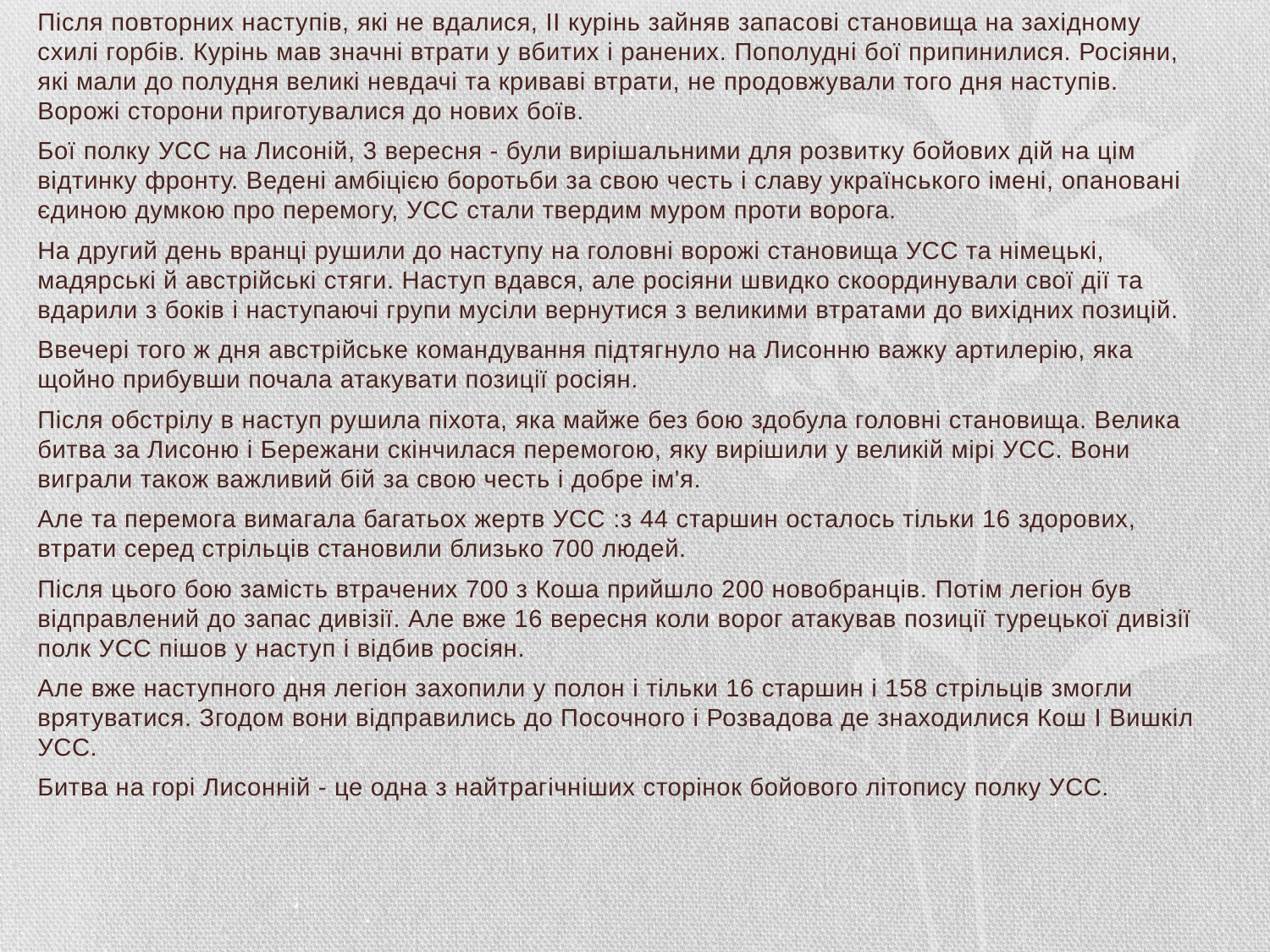

Після повторних наступів, які не вдалися, ІІ курінь зайняв запасові становища на західному схилі горбів. Курінь мав значні втрати у вбитих і ранених. Пополудні бої припинилися. Росіяни, які мали до полудня великі невдачі та криваві втрати, не продовжували того дня наступів. Ворожі сторони приготувалися до нових боїв.
Бої полку УСС на Лисоній, 3 вересня - були вирішальними для розвитку бойових дій на цім відтинку фронту. Ведені амбіцією боротьби за свою честь і славу українського імені, опановані єдиною думкою про перемогу, УСС стали твердим муром проти ворога.
На другий день вранці рушили до наступу на головні ворожі становища УСС та німецькі, мадярські й австрійські стяги. Наступ вдався, але росіяни швидко скоординували свої дії та вдарили з боків і наступаючі групи мусіли вернутися з великими втратами до вихідних позицій.
Ввечері того ж дня австрійське командування підтягнуло на Лисонню важку артилерію, яка щойно прибувши почала атакувати позиції росіян.
Після обстрілу в наступ рушила піхота, яка майже без бою здобула головні становища. Велика битва за Лисоню і Бережани скінчилася перемогою, яку вирішили у великій мірі УСС. Вони виграли також важливий бій за свою честь і добре ім'я.
Але та перемога вимагала багатьох жертв УСС :з 44 старшин осталось тільки 16 здорових, втрати серед стрільців становили близько 700 людей.
Після цього бою замість втрачених 700 з Коша прийшло 200 новобранців. Потім легіон був відправлений до запас дивізії. Але вже 16 вересня коли ворог атакував позиції турецької дивізії полк УСС пішов у наступ і відбив росіян.
Але вже наступного дня легіон захопили у полон і тільки 16 старшин і 158 стрільців змогли врятуватися. Згодом вони відправились до Посочного і Розвадова де знаходилися Кош І Вишкіл УСС.
Битва на горі Лисонній - це одна з найтрагічніших сторінок бойового літопису полку УСС.